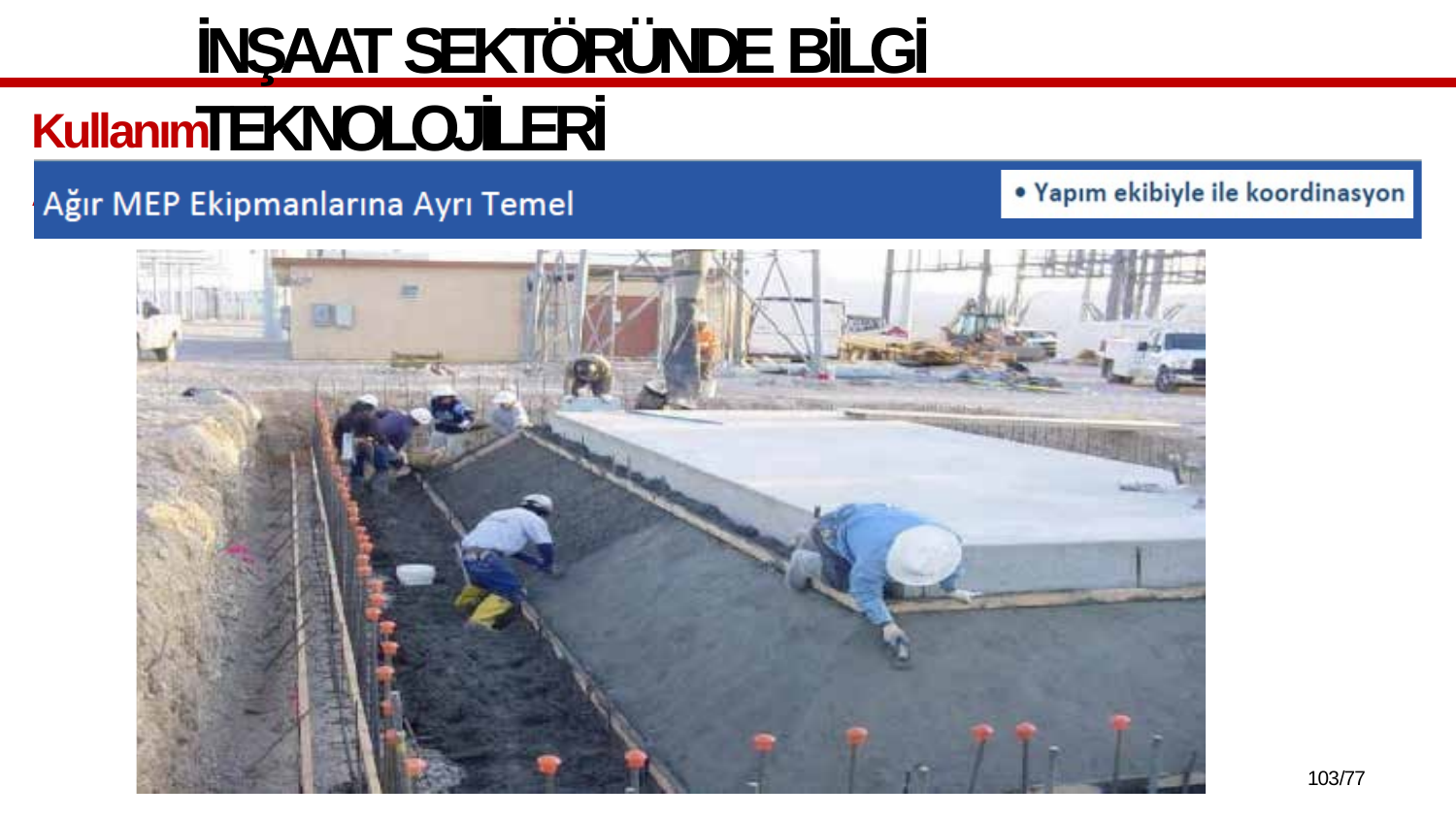

# İNŞAAT SEKTÖRÜNDE BİLGİ TEKNOLOJİLERİ
Kullanım Aşaması

103/77